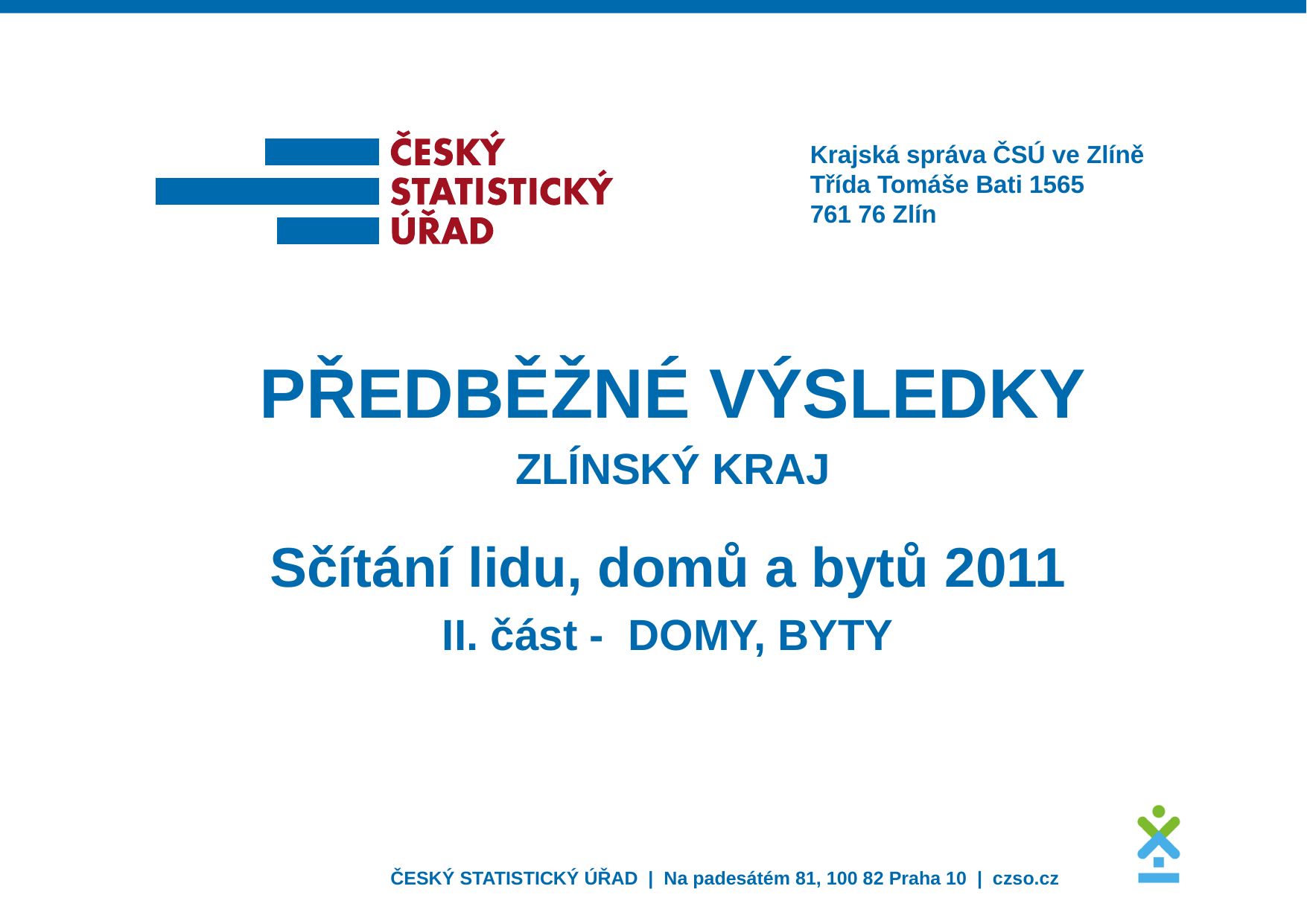

Předběžné výsledky
Zlínský kraj

Sčítání lidu, domů a bytů 2011
II. část -  DOMY, BYTY